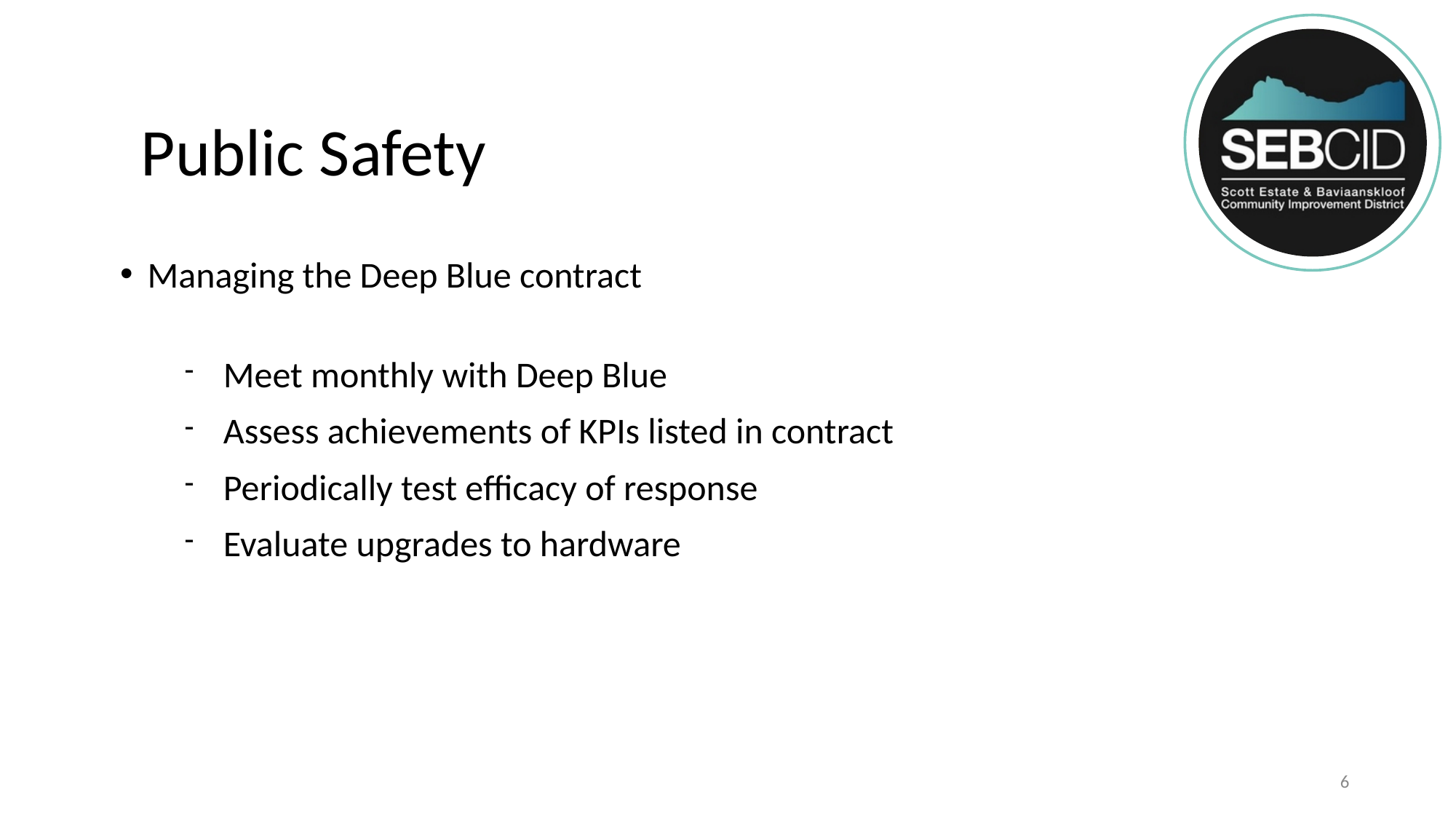

# Public Safety
Managing the Deep Blue contract
Meet monthly with Deep Blue
Assess achievements of KPIs listed in contract
Periodically test efficacy of response
Evaluate upgrades to hardware

6